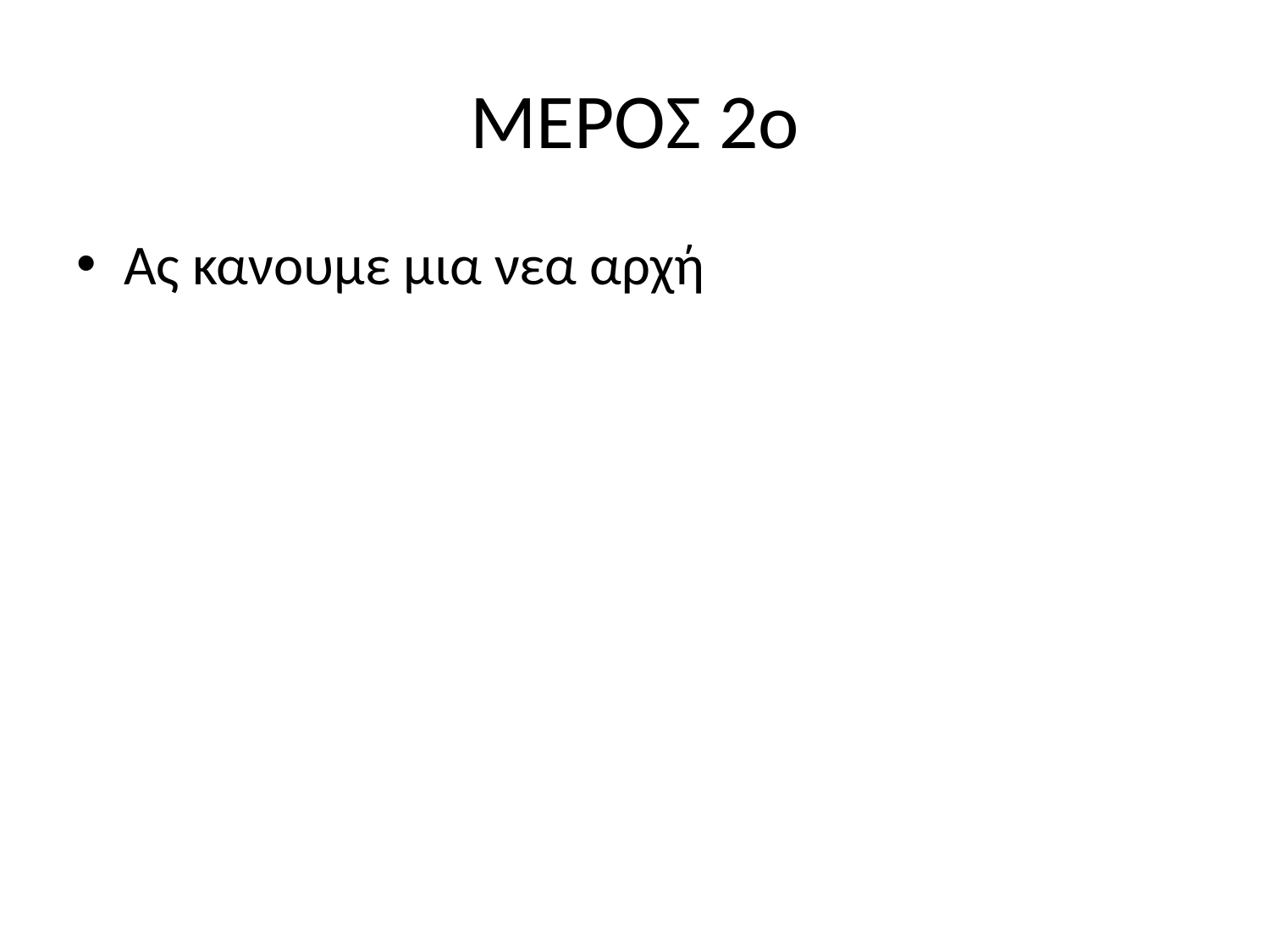

# ΜΕΡΟΣ 2ο
Ας κανουμε μια νεα αρχή